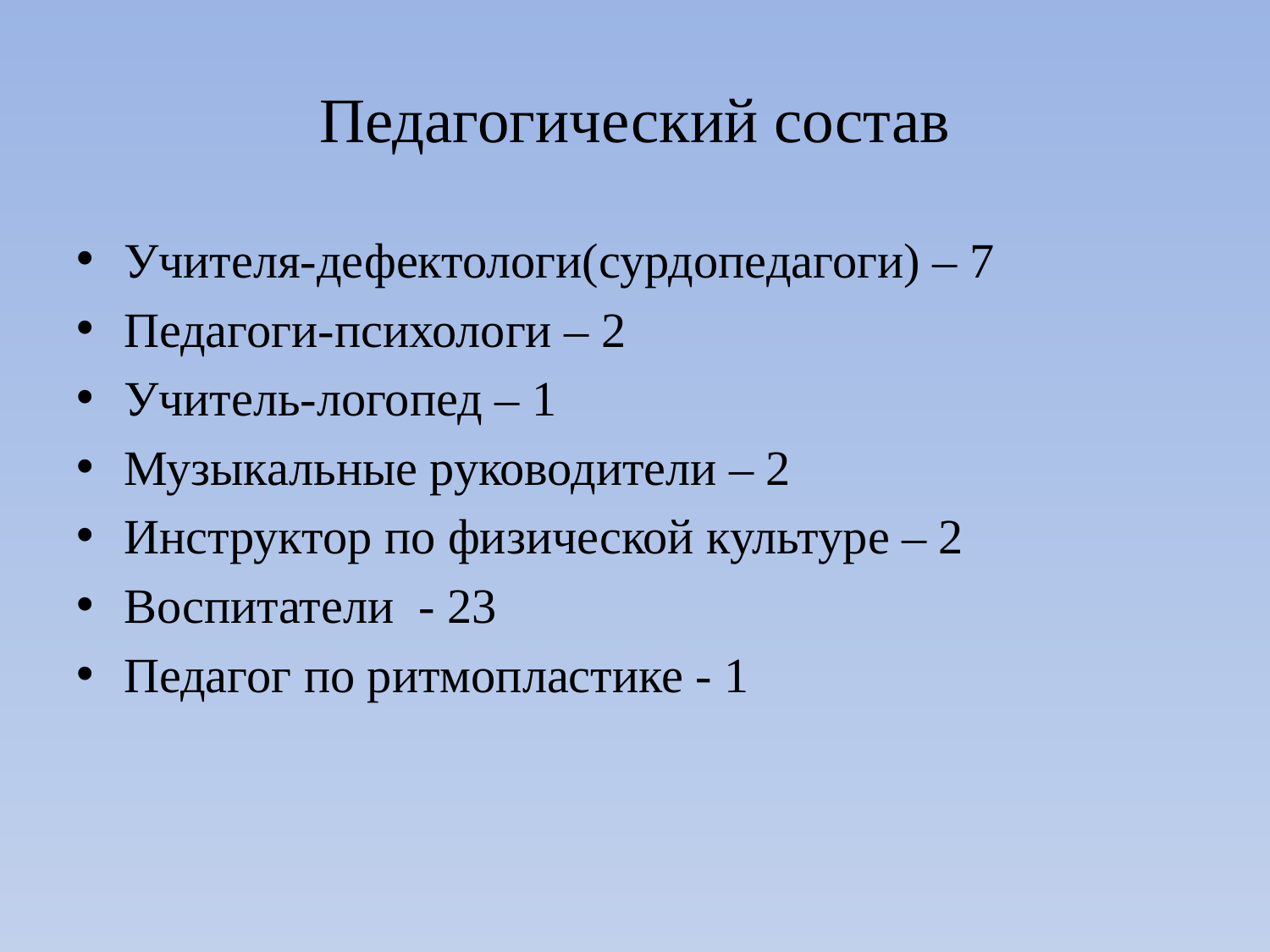

# Педагогический состав
Учителя-дефектологи(сурдопедагоги) – 7
Педагоги-психологи – 2
Учитель-логопед – 1
Музыкальные руководители – 2
Инструктор по физической культуре – 2
Воспитатели  - 23
Педагог по ритмопластике - 1